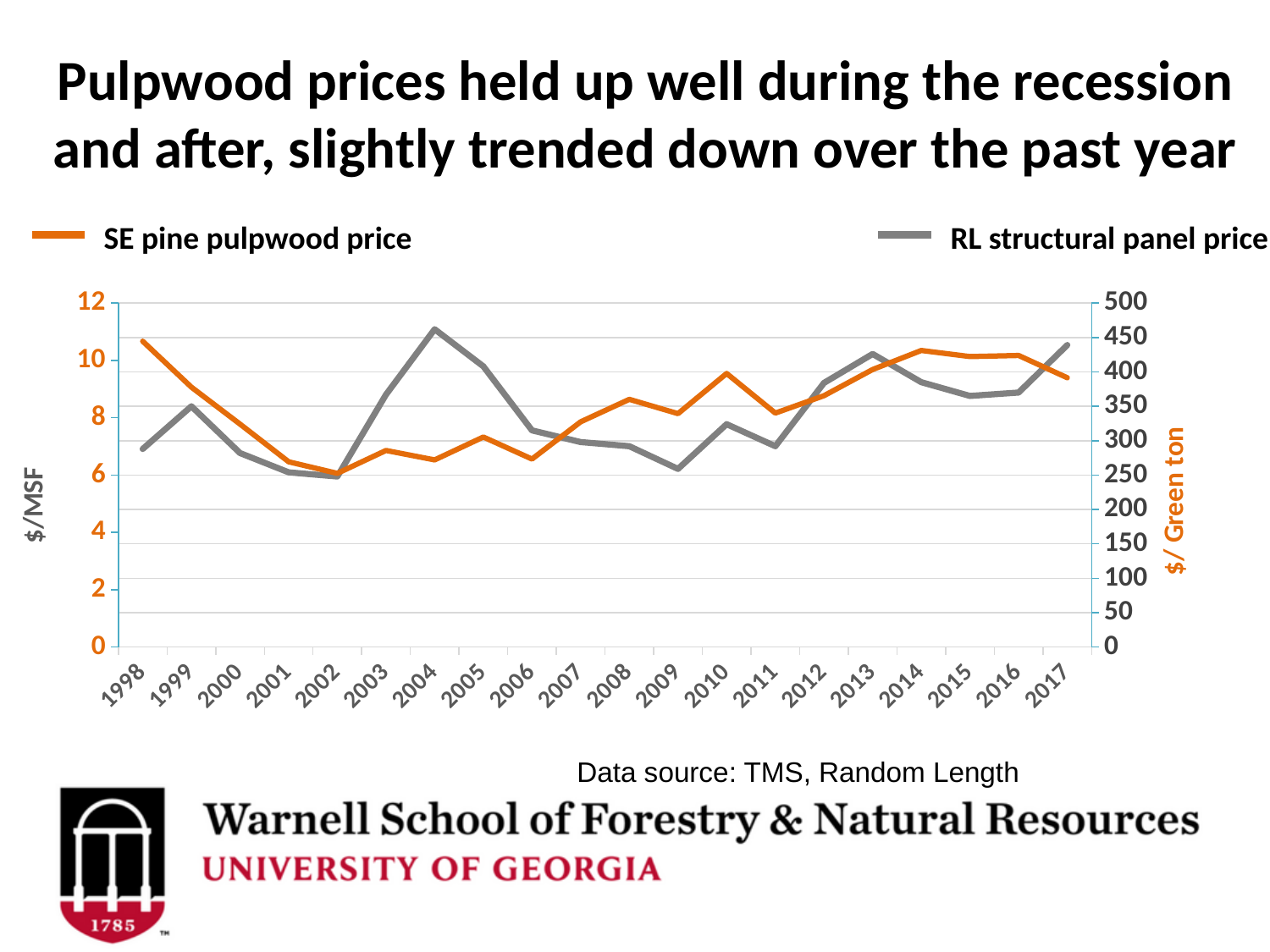

# Pulpwood prices held up well during the recession and after, slightly trended down over the past year
SE pine pulpwood price
RL structural panel price

### Chart

| Category | RL Panel Price | SE PPW Price |
|---|---|---|
| 1998 | 288.0 | 10.668742367706919 |
| 1999 | 350.0 | 9.068006275440977 |
| 2000 | 282.0 | 7.777815468113975 |
| 2001 | 254.0 | 6.46387381275441 |
| 2002 | 248.0 | 6.060379918588874 |
| 2003 | 367.0 | 6.86 |
| 2004 | 462.0 | 6.529090909090908 |
| 2005 | 408.0 | 7.327727272727273 |
| 2006 | 315.0 | 6.559772727272728 |
| 2007 | 298.0 | 7.857277829382138 |
| 2008 | 292.0 | 8.643025361547695 |
| 2009 | 259.0 | 8.14318181818182 |
| 2010 | 324.0 | 9.544999999999998 |
| 2011 | 292.0 | 8.162500000000001 |
| 2012 | 384.0 | 8.77 |
| 2013 | 426.0 | 9.682500000000001 |
| 2014 | 385.0 | 10.3475 |
| 2015 | 365.0 | 10.135 |
| 2016 | 370.0 | 10.172500000000001 |
| 2017 | 439.0 | 9.395 |
Data source: TMS, Random Length